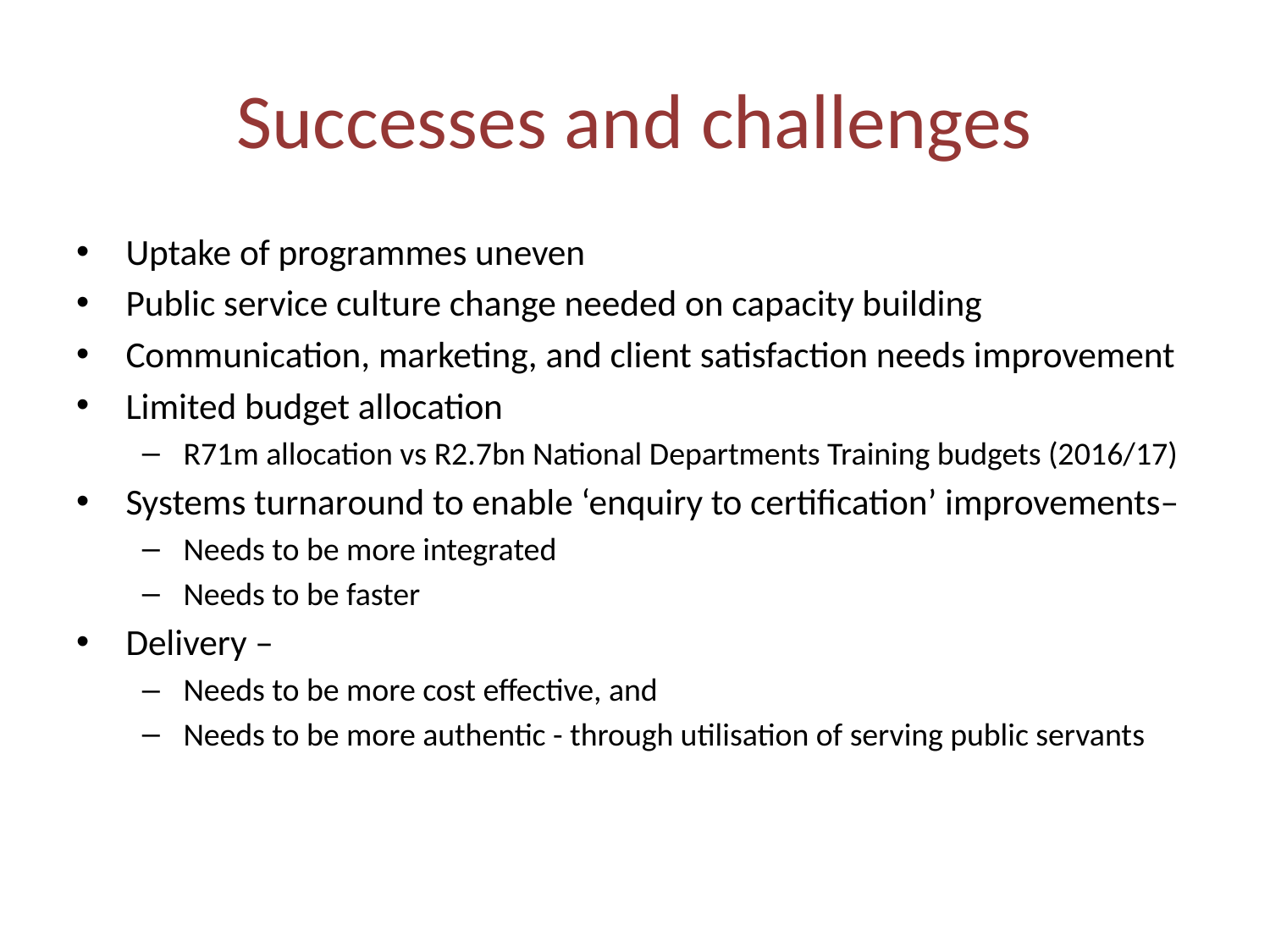

# Successes and challenges
Uptake of programmes uneven
Public service culture change needed on capacity building
Communication, marketing, and client satisfaction needs improvement
Limited budget allocation
R71m allocation vs R2.7bn National Departments Training budgets (2016/17)
Systems turnaround to enable ‘enquiry to certification’ improvements–
Needs to be more integrated
Needs to be faster
Delivery –
Needs to be more cost effective, and
Needs to be more authentic - through utilisation of serving public servants